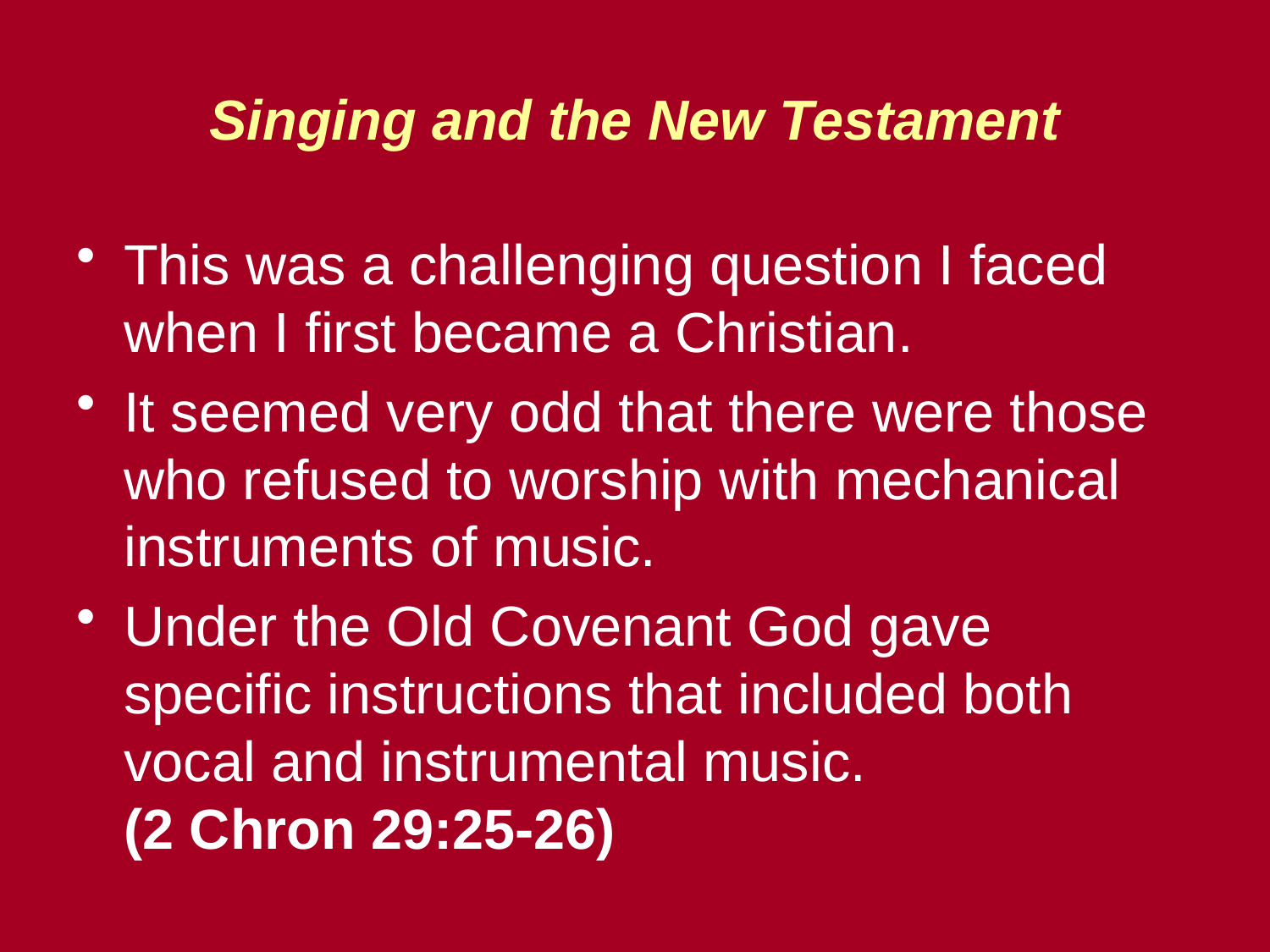

# Singing and the New Testament
This was a challenging question I faced when I first became a Christian.
It seemed very odd that there were those who refused to worship with mechanical instruments of music.
Under the Old Covenant God gave specific instructions that included both vocal and instrumental music.
(2 Chron 29:25-26)